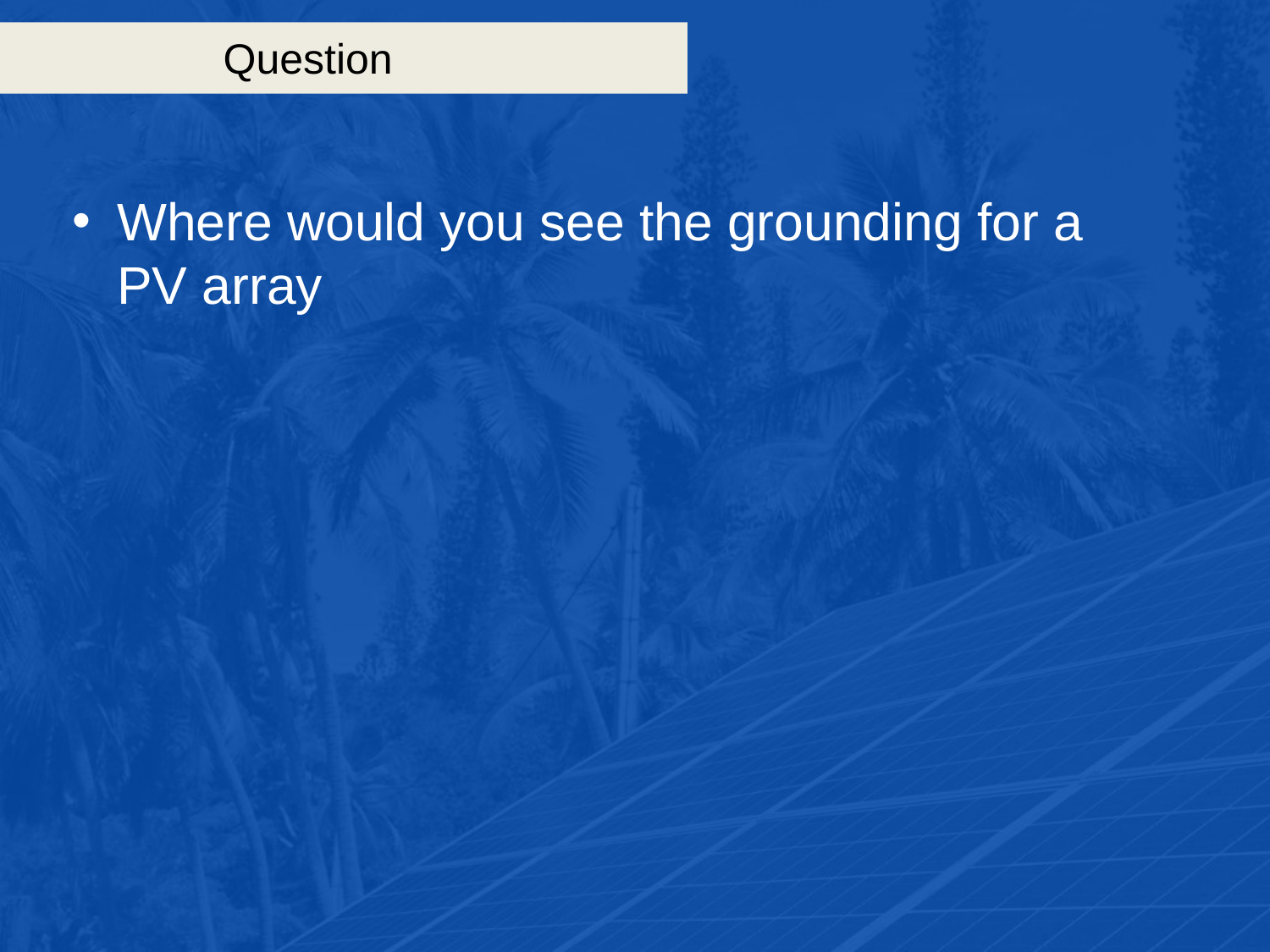

# Question
Where would you see the grounding for a PV array